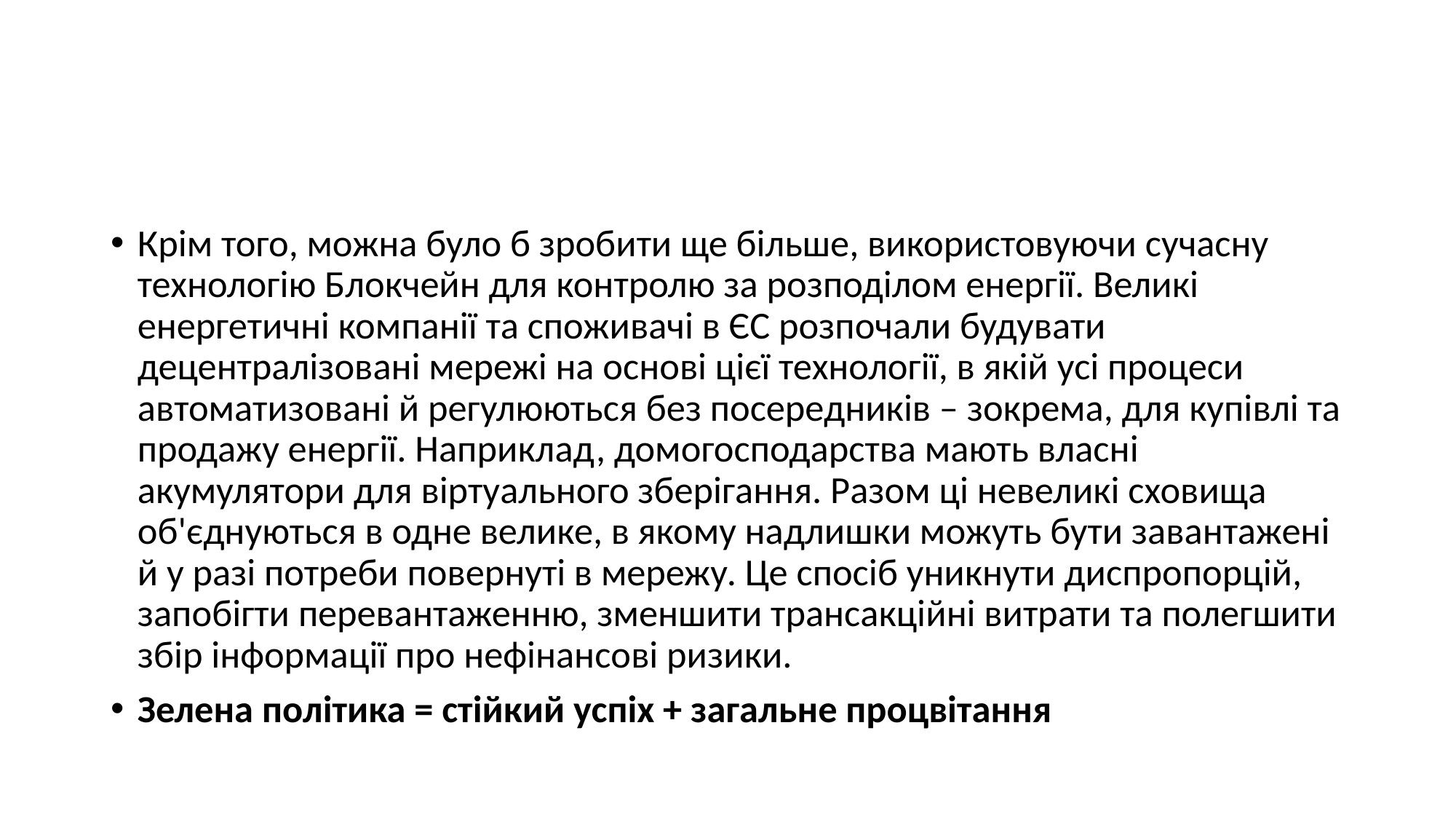

#
Крім того, можна було б зробити ще більше, використовуючи сучасну технологію Блокчейн для контролю за розподілом енергії. Великі енергетичні компанії та споживачі в ЄС розпочали будувати децентралізовані мережі на основі цієї технології, в якій усі процеси автоматизовані й регулюються без посередників – зокрема, для купівлі та продажу енергії. Наприклад, домогосподарства мають власні акумулятори для віртуального зберігання. Разом ці невеликі сховища об'єднуються в одне велике, в якому надлишки можуть бути завантажені й у разі потреби повернуті в мережу. Це спосіб уникнути диспропорцій, запобігти перевантаженню, зменшити трансакційні витрати та полегшити збір інформації про нефінансові ризики.
Зелена політика = стійкий успіх + загальне процвітання